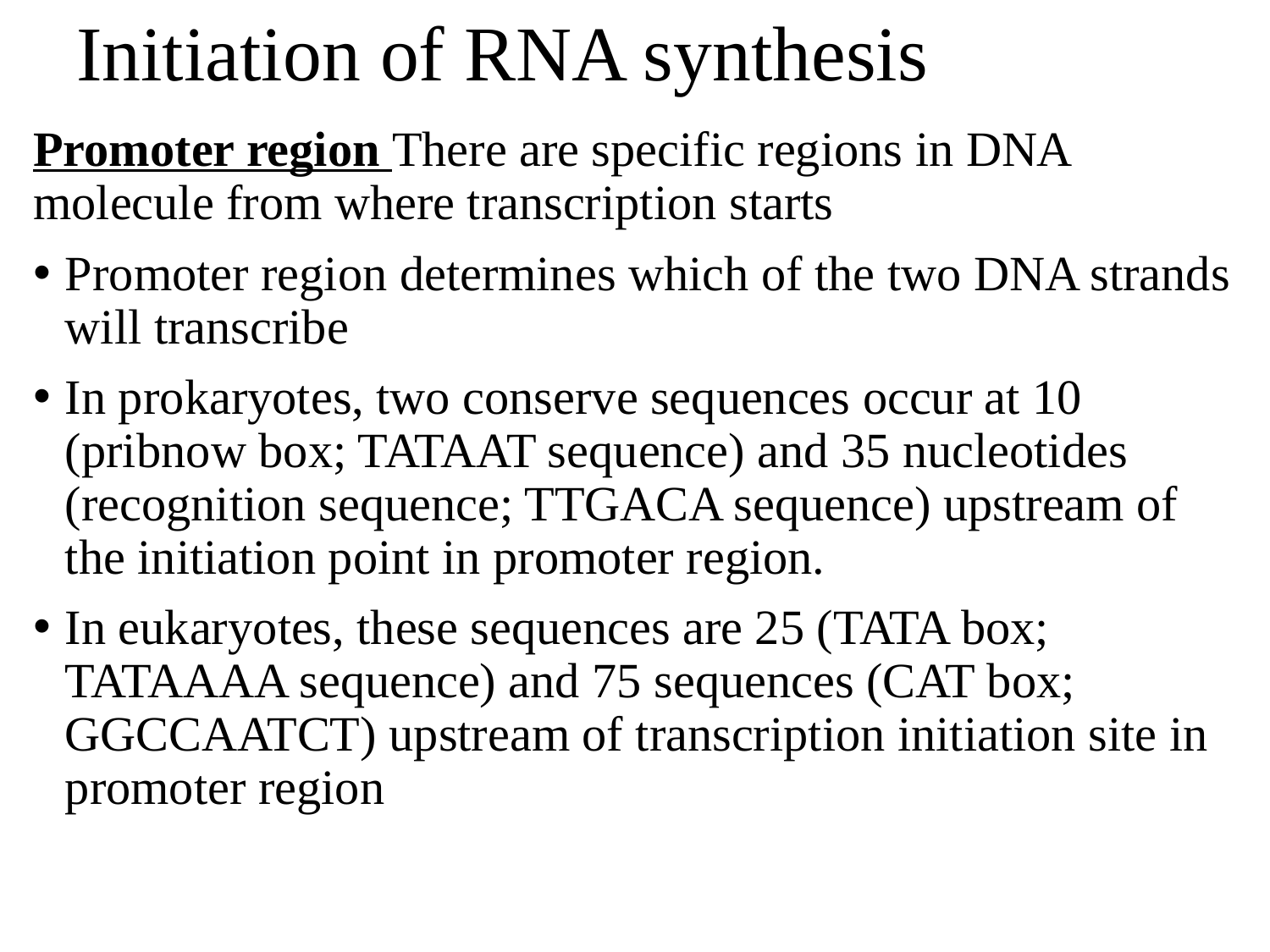

# Initiation of RNA synthesis
Promoter region There are specific regions in DNA molecule from where transcription starts
Promoter region determines which of the two DNA strands will transcribe
In prokaryotes, two conserve sequences occur at 10 (pribnow box; TATAAT sequence) and 35 nucleotides (recognition sequence; TTGACA sequence) upstream of the initiation point in promoter region.
In eukaryotes, these sequences are 25 (TATA box; TATAAAA sequence) and 75 sequences (CAT box; GGCCAATCT) upstream of transcription initiation site in promoter region